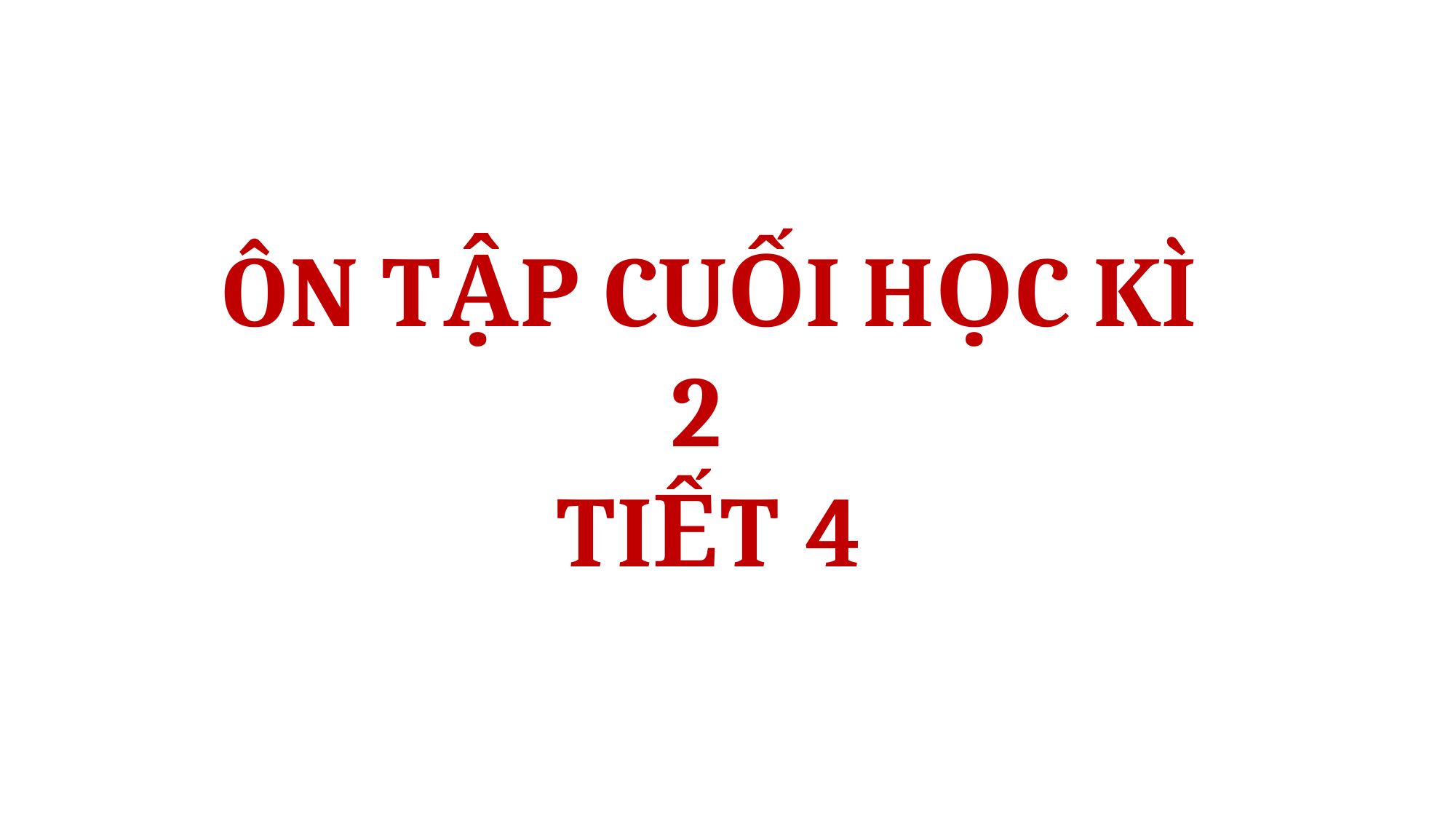

ÔN TẬP CUỐI HỌC KÌ 2
TIẾT 4